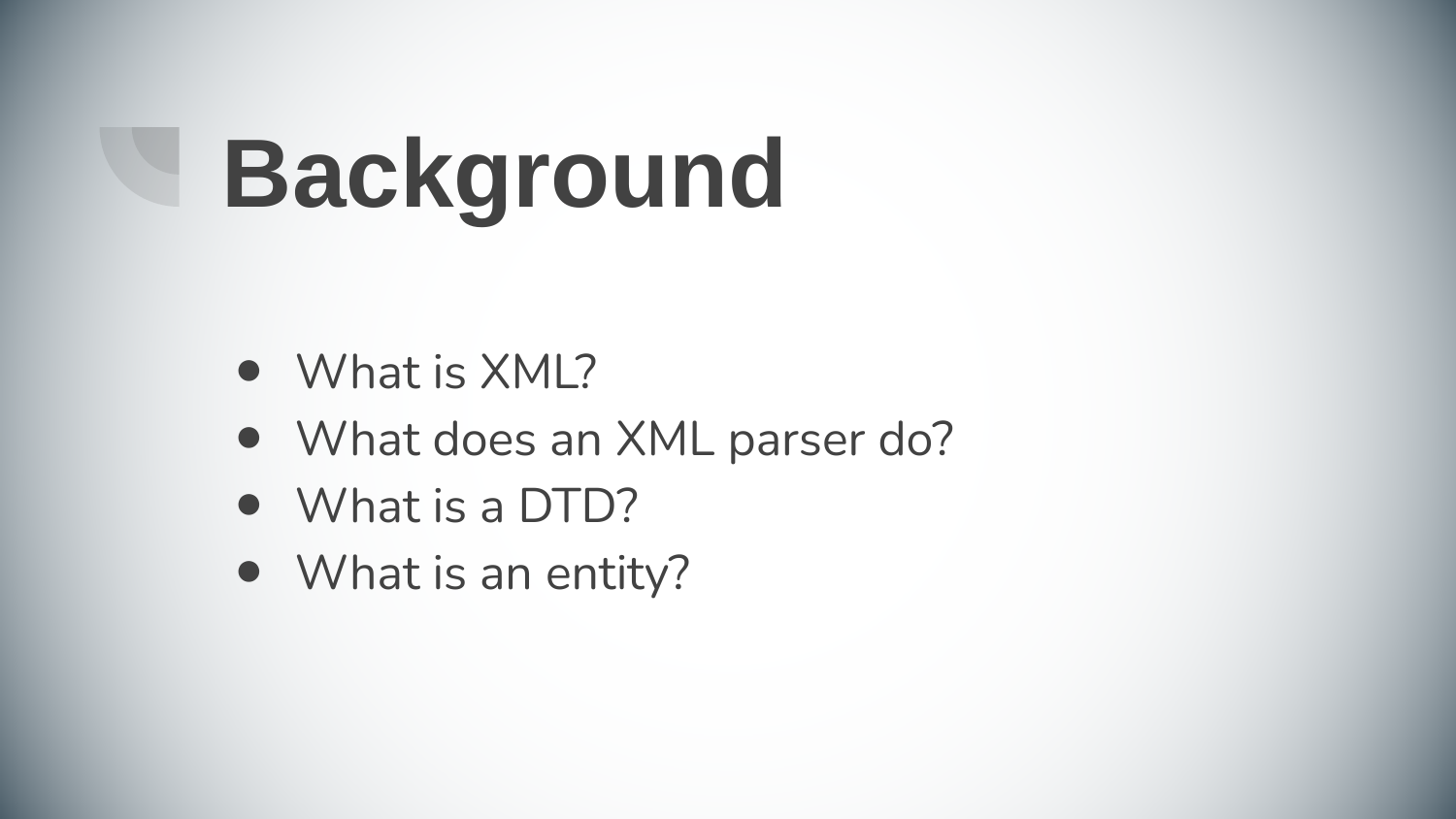

# Background
What is XML?
What does an XML parser do?
What is a DTD?
What is an entity?